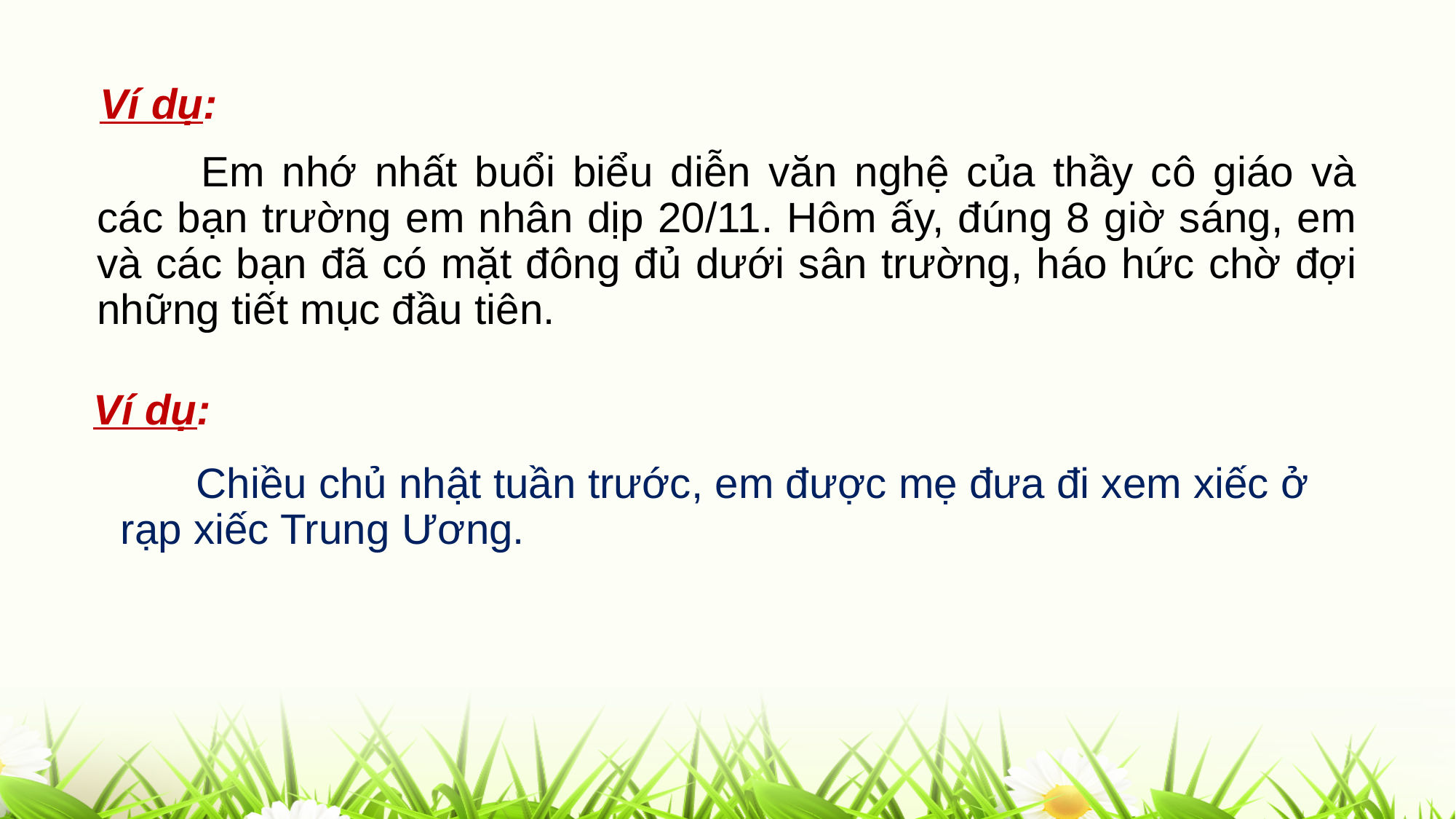

Ví dụ:
 Em nhớ nhất buổi biểu diễn văn nghệ của thầy cô giáo và các bạn trường em nhân dịp 20/11. Hôm ấy, đúng 8 giờ sáng, em và các bạn đã có mặt đông đủ dưới sân trường, háo hức chờ đợi những tiết mục đầu tiên.
Ví dụ:
Chiều chủ nhật tuần trước, em được mẹ đưa đi xem xiếc ở rạp xiếc Trung Ương.